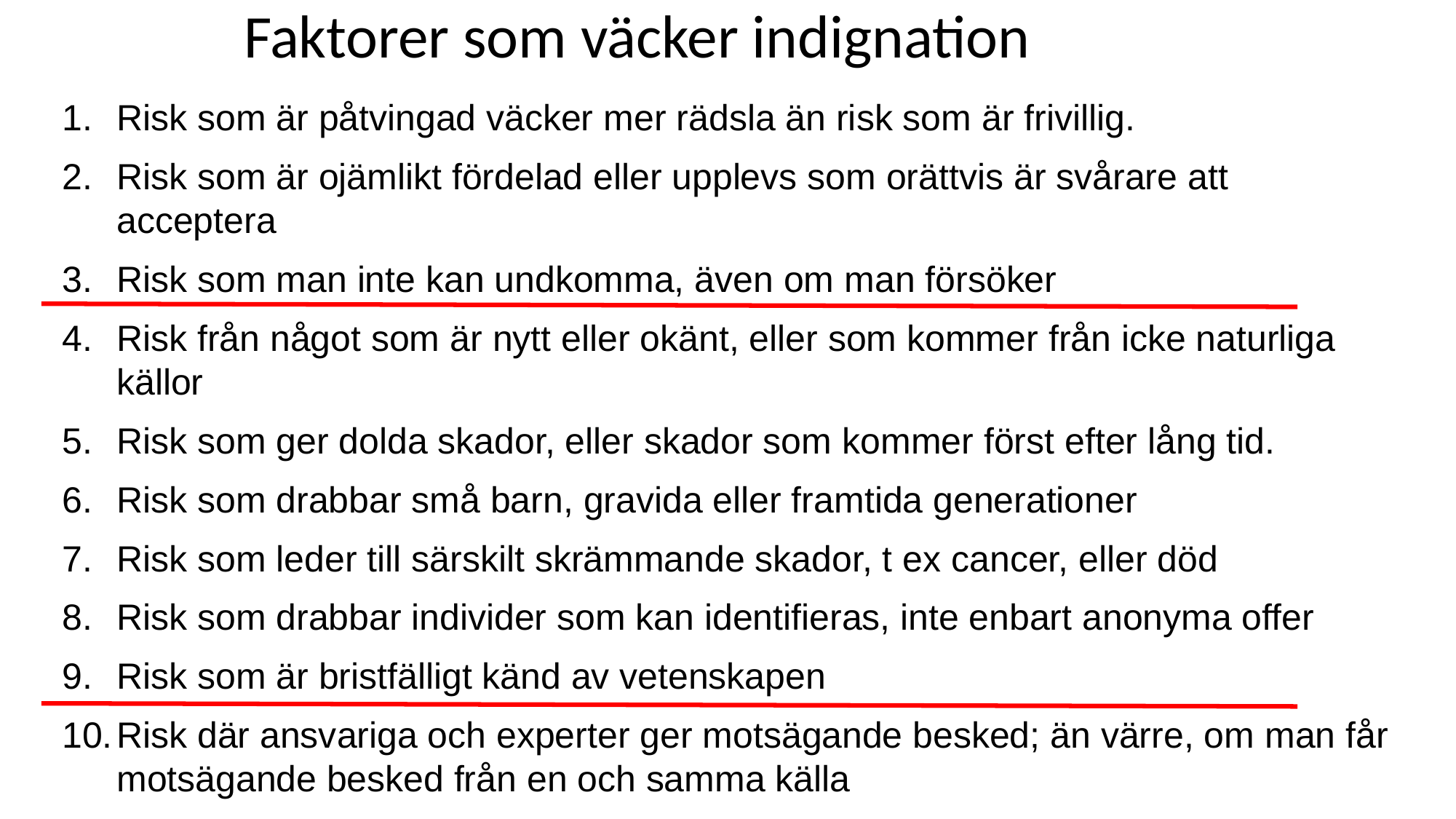

Faktorer som väcker indignation
Risk som är påtvingad väcker mer rädsla än risk som är frivillig.
Risk som är ojämlikt fördelad eller upplevs som orättvis är svårare att acceptera
Risk som man inte kan undkomma, även om man försöker
Risk från något som är nytt eller okänt, eller som kommer från icke naturliga källor
Risk som ger dolda skador, eller skador som kommer först efter lång tid.
Risk som drabbar små barn, gravida eller framtida generationer
Risk som leder till särskilt skrämmande skador, t ex cancer, eller död
Risk som drabbar individer som kan identifieras, inte enbart anonyma offer
Risk som är bristfälligt känd av vetenskapen
Risk där ansvariga och experter ger motsägande besked; än värre, om man får motsägande besked från en och samma källa